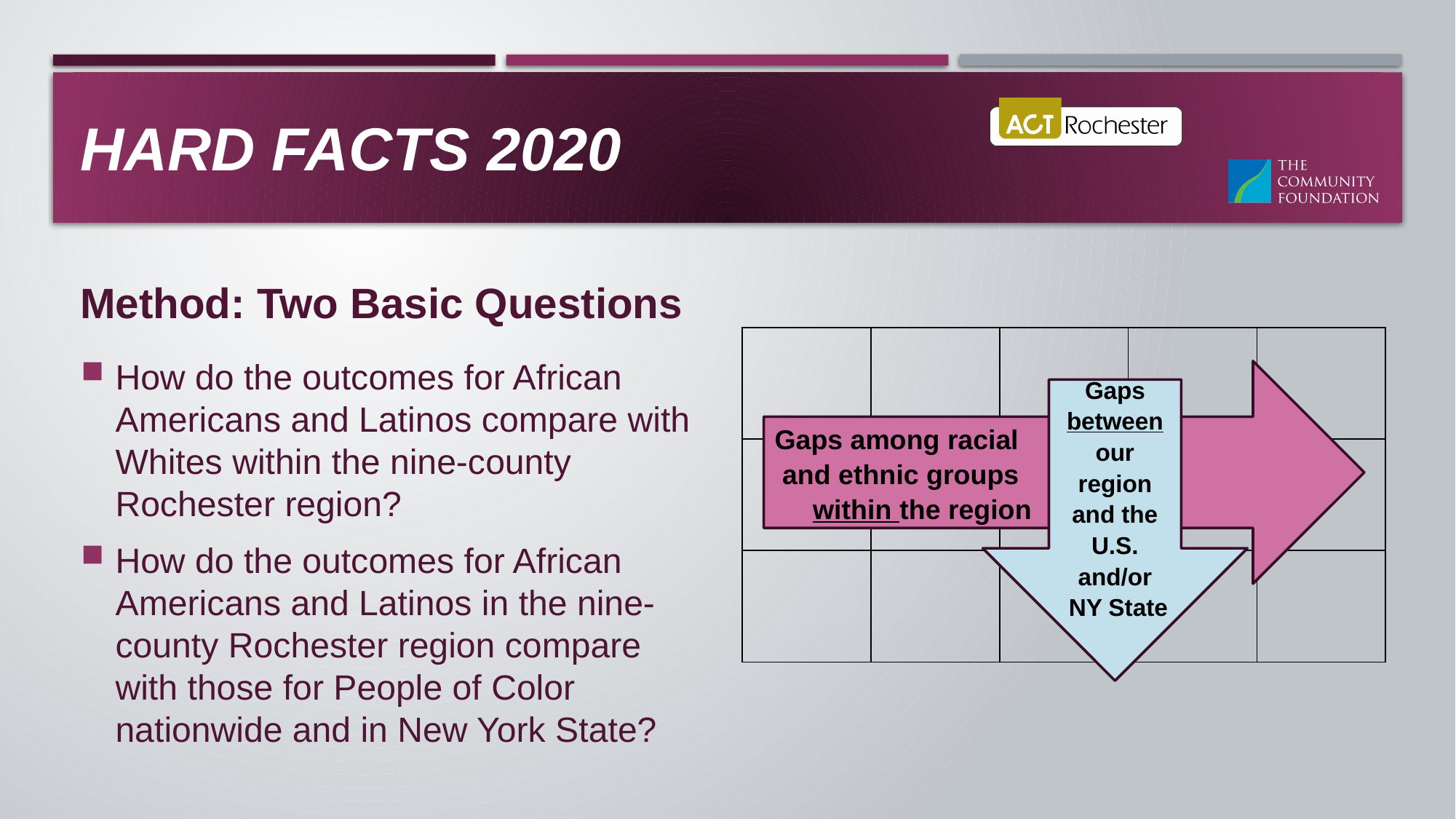

# Hard Facts 2020
Method: Two Basic Questions
|  |  |  |  |  |
| --- | --- | --- | --- | --- |
|  |  |  |  |  |
|  |  |  |  |  |
How do the outcomes for African Americans and Latinos compare with Whites within the nine-county Rochester region?
How do the outcomes for African Americans and Latinos in the nine-county Rochester region compare with those for People of Color nationwide and in New York State?

Gaps among racial
 and ethnic groups
     within the region
Gaps
between
our region
and the U.S. and/or
 NY State